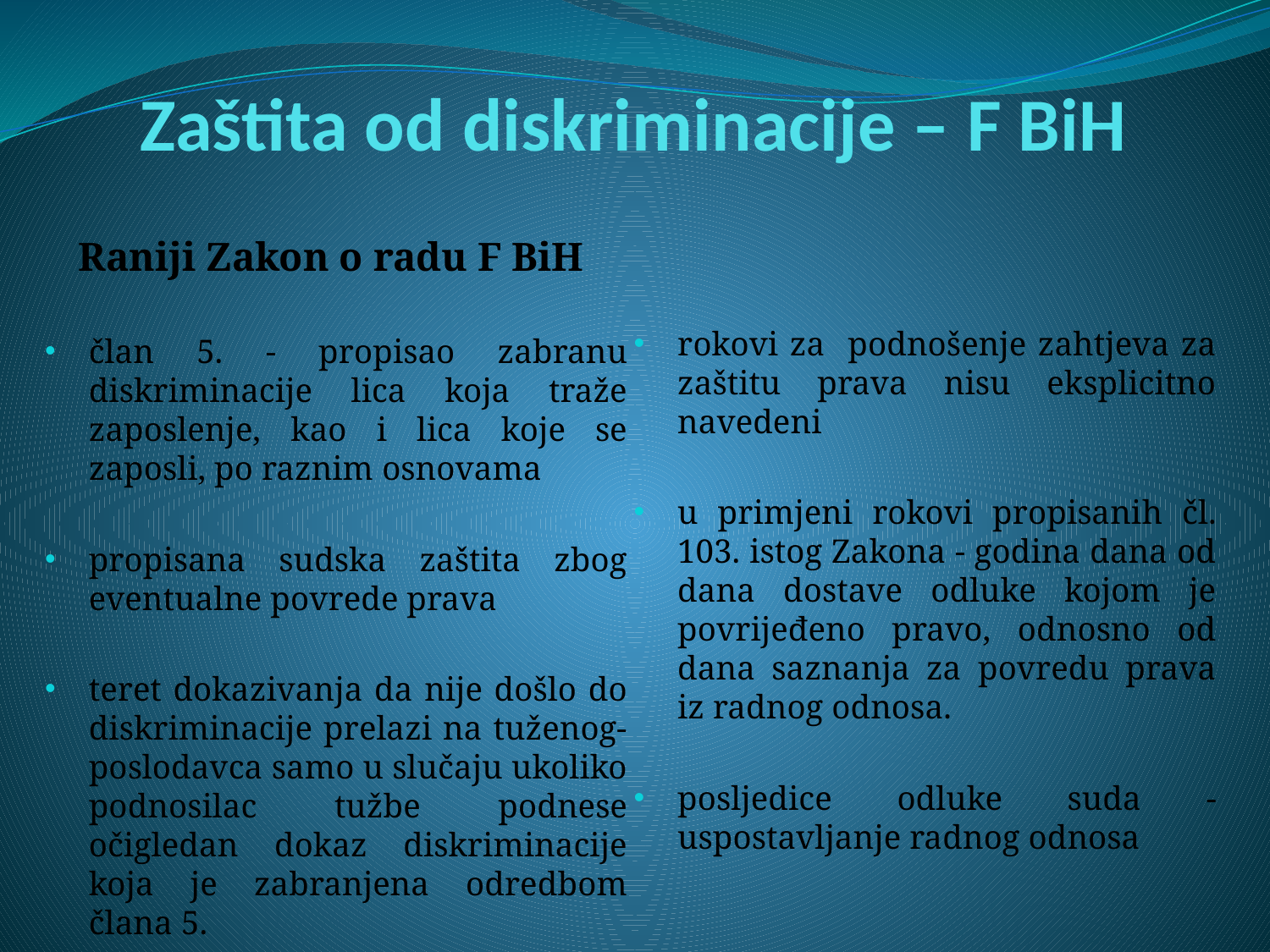

# Zaštita od diskriminacije – F BiH
Raniji Zakon o radu F BiH

član 5. - propisao zabranu diskriminacije lica koja traže zaposlenje, kao i lica koje se zaposli, po raznim osnovama

propisana sudska zaštita zbog eventualne povrede prava

teret dokazivanja da nije došlo do diskriminacije prelazi na tuženog-poslodavca samo u slučaju ukoliko podnosilac tužbe podnese očigledan dokaz diskriminacije koja je zabranjena odredbom člana 5.

rokovi za  podnošenje zahtjeva za zaštitu prava nisu eksplicitno navedeni

u primjeni rokovi propisanih čl. 103. istog Zakona - godina dana od dana dostave odluke kojom je povrijeđeno pravo, odnosno od dana saznanja za povredu prava iz radnog odnosa.

posljedice odluke suda - uspostavljanje radnog odnosa